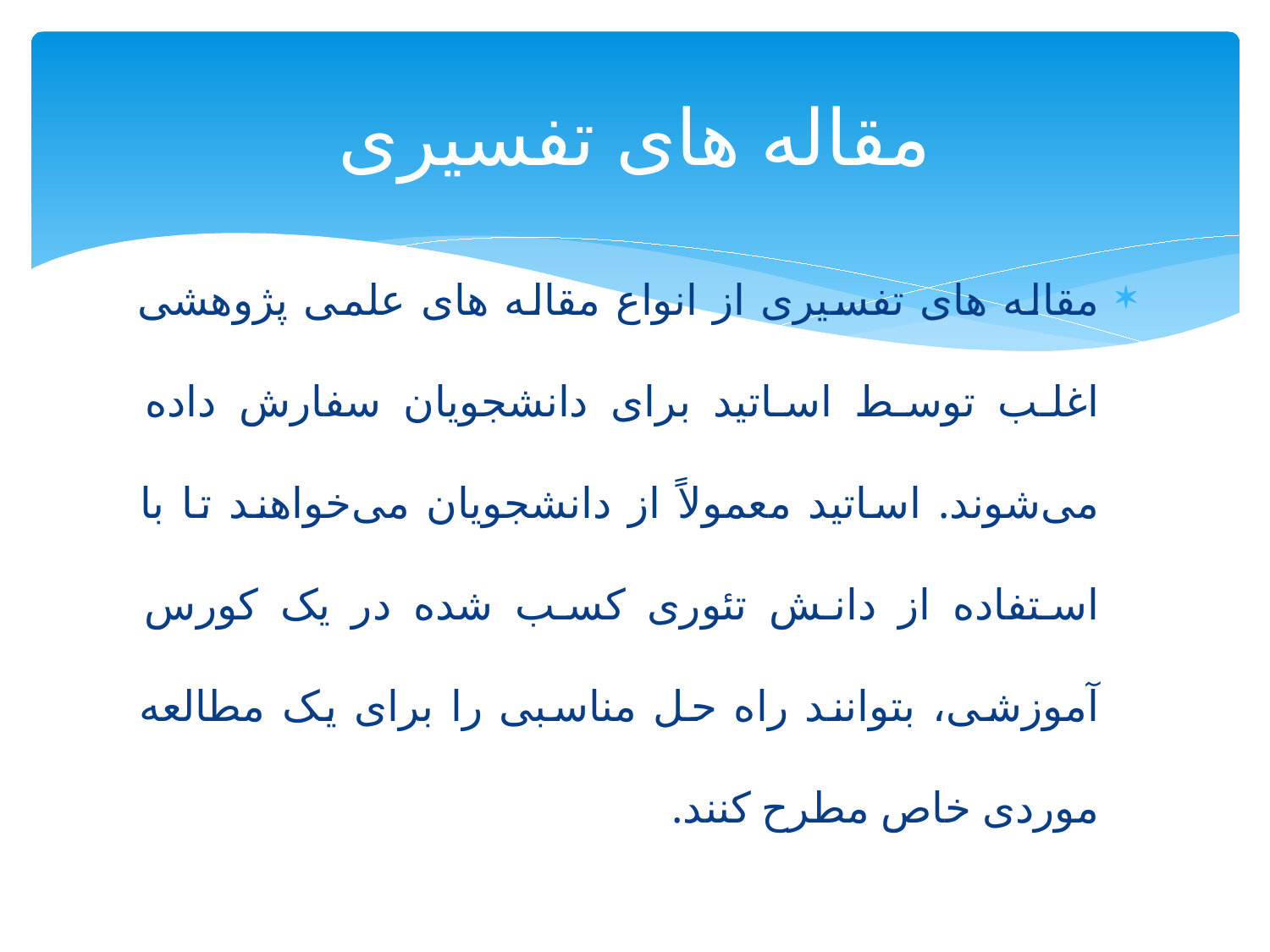

# مقاله های تفسیری
مقاله های تفسیری از انواع مقاله های علمی پژوهشی اغلب توسط اساتید برای دانشجویان سفارش داده می‌شوند. اساتید معمولاً از دانشجویان می‌خواهند تا با استفاده از دانش تئوری کسب شده در یک کورس آموزشی، بتوانند راه حل مناسبی را برای یک مطالعه موردی خاص مطرح کنند.